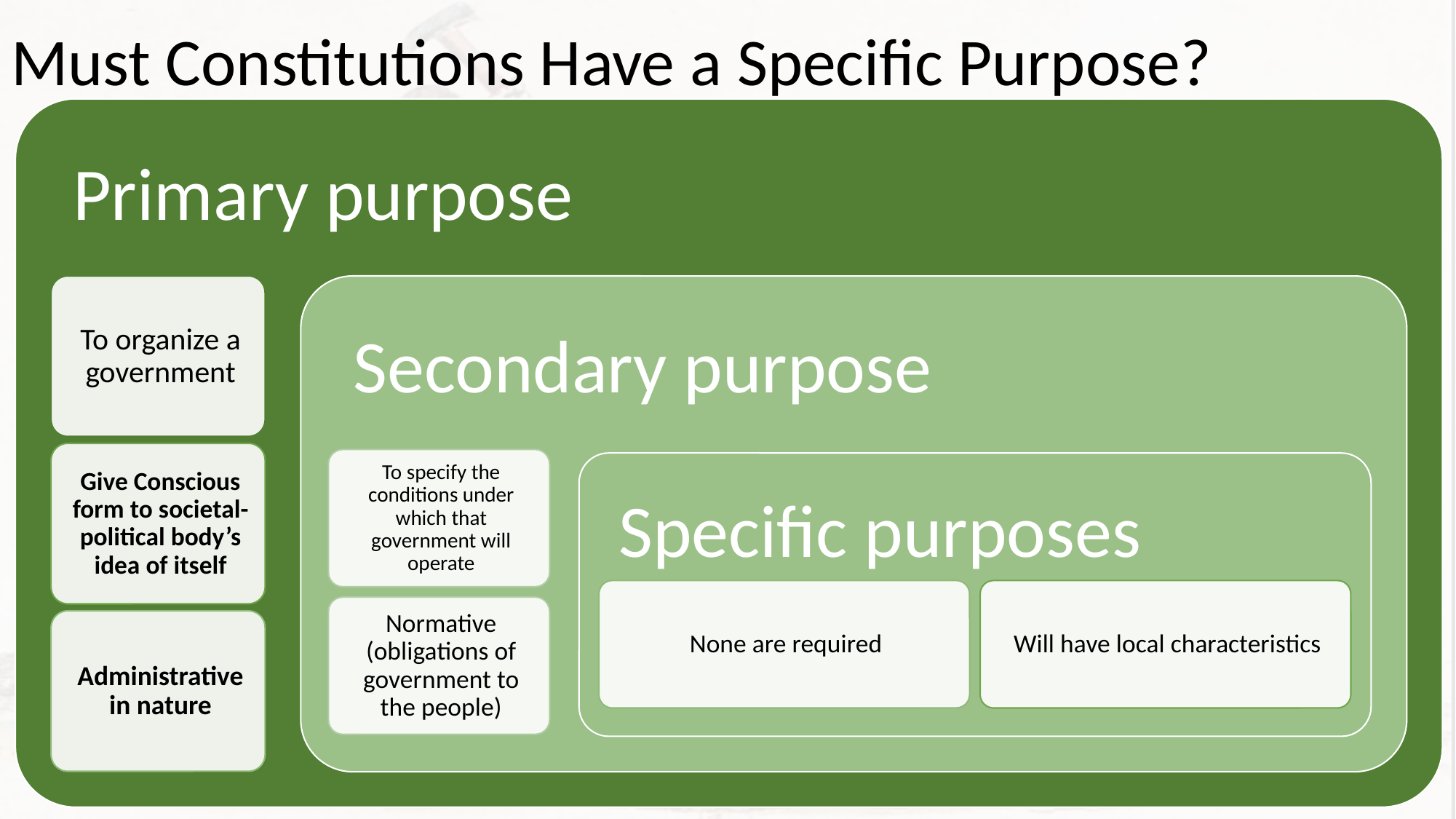

# Must Constitutions Have a Specific Purpose?
Primary purpose
To organize a government
Give Conscious form to societal-political body’s idea of itself
Administrative in nature
Secondary purpose
To specify the conditions under which that government will operate
Normative (obligations of government to the people)
Specific purposes
None are required
Will have local characteristics